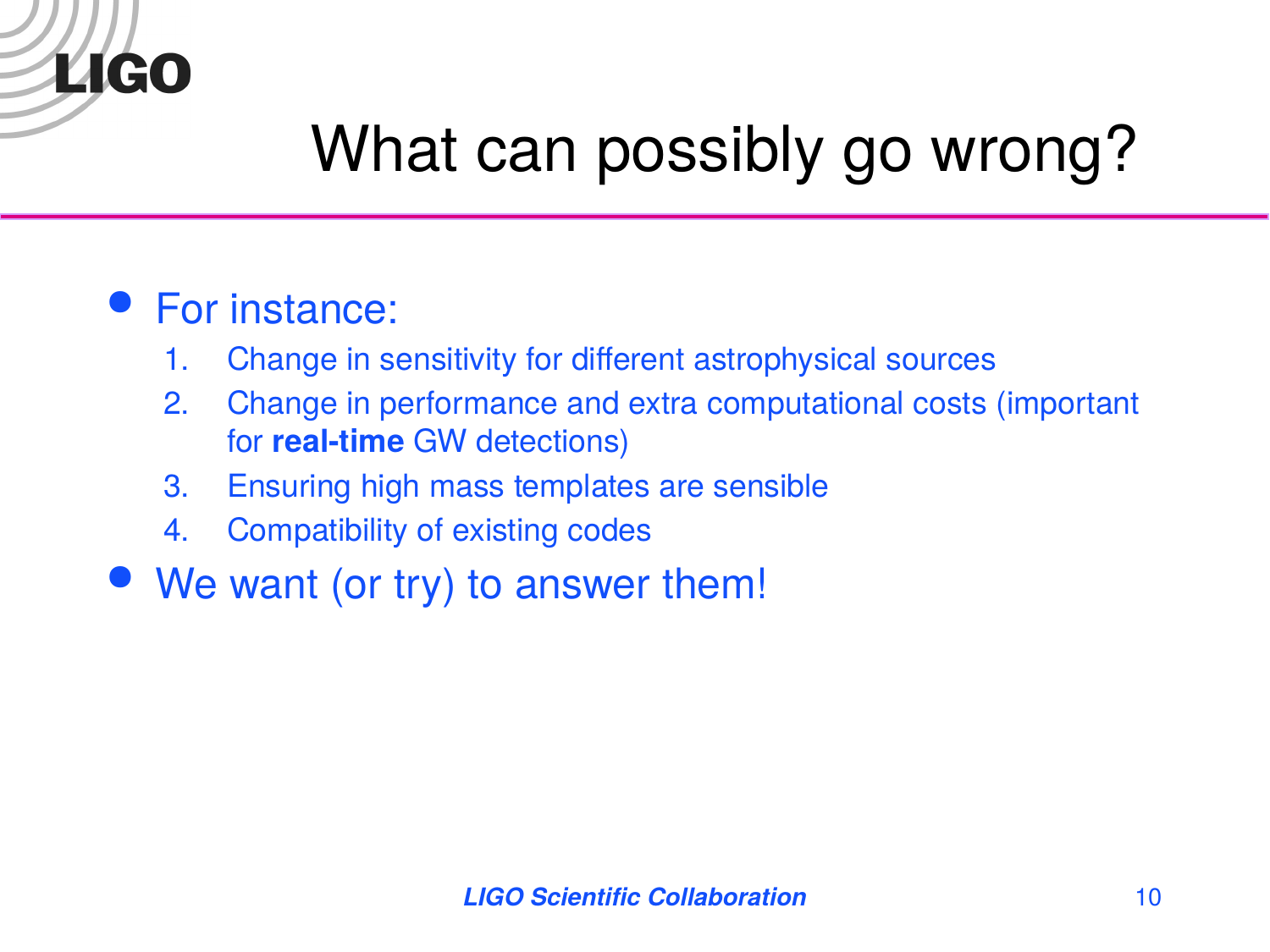

# What can possibly go wrong?
For instance:
Change in sensitivity for different astrophysical sources
Change in performance and extra computational costs (important for real-time GW detections)
Ensuring high mass templates are sensible
Compatibility of existing codes
We want (or try) to answer them!
LIGO Scientific Collaboration
10